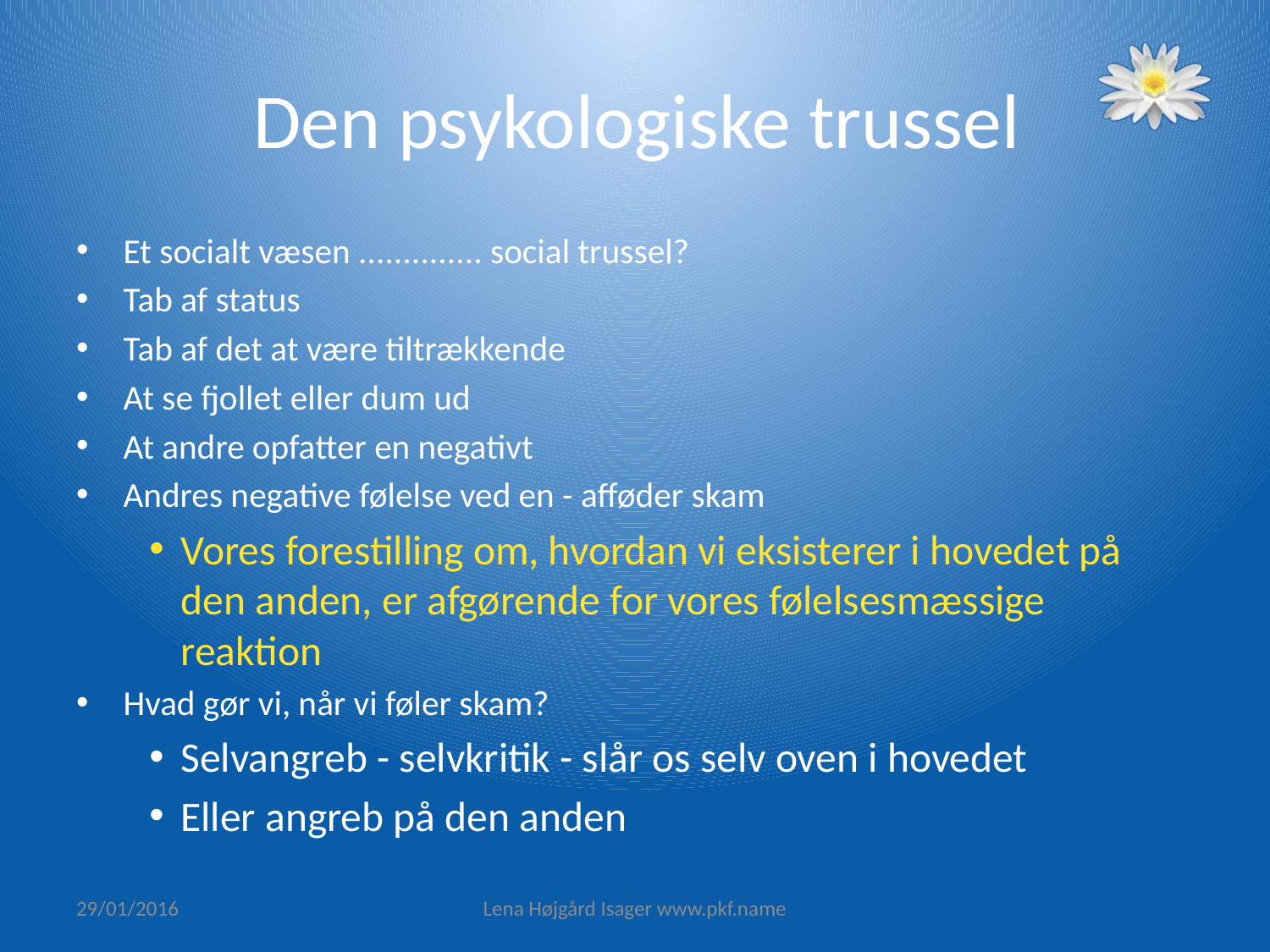

# Den psykologiske trussel
Et socialt væsen .............. social trussel?
Tab af status
Tab af det at være tiltrækkende
At se fjollet eller dum ud
At andre opfatter en negativt
Andres negative følelse ved en - afføder skam
Vores forestilling om, hvordan vi eksisterer i hovedet på den anden, er afgørende for vores følelsesmæssige reaktion
Hvad gør vi, når vi føler skam?
Selvangreb - selvkritik - slår os selv oven i hovedet
Eller angreb på den anden
29/01/2016
Lena Højgård Isager www.pkf.name